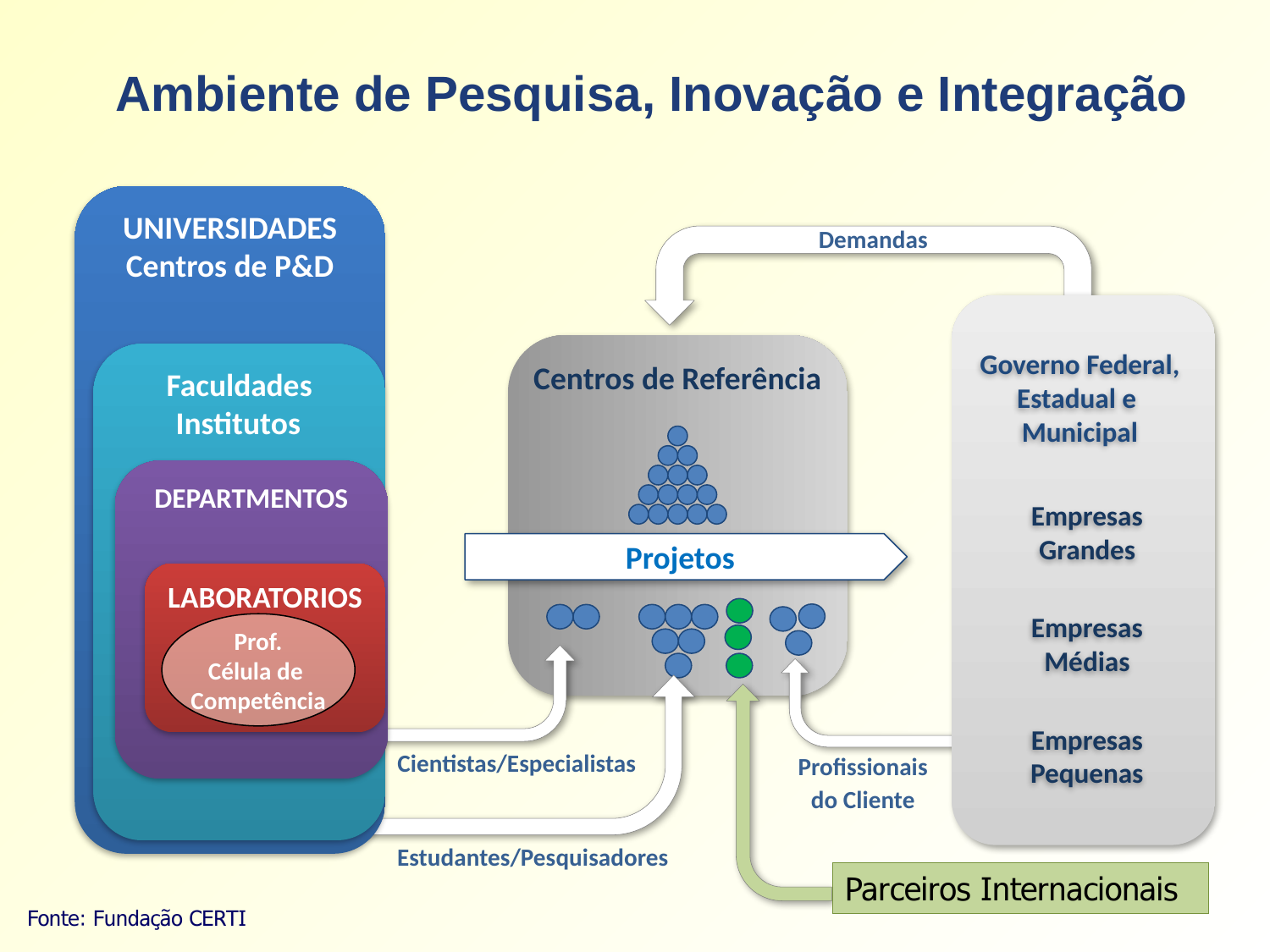

Ambiente de Pesquisa, Inovação e Integração
UNIVERSIDADES
Centros de P&D

Demandas

Centros de Referência
Governo Federal, Estadual e  Municipal
Faculdades
Institutos

DEPARTMENTOS
Empresas
Grandes
Projetos
LABORATORIOS

Empresas
Médias

Prof.
Célula de
Competência

Empresas
Pequenas

Cientistas/Especialistas
Profissionais
do Cliente
Estudantes/Pesquisadores
Parceiros Internacionais
Fonte: Fundação CERTI